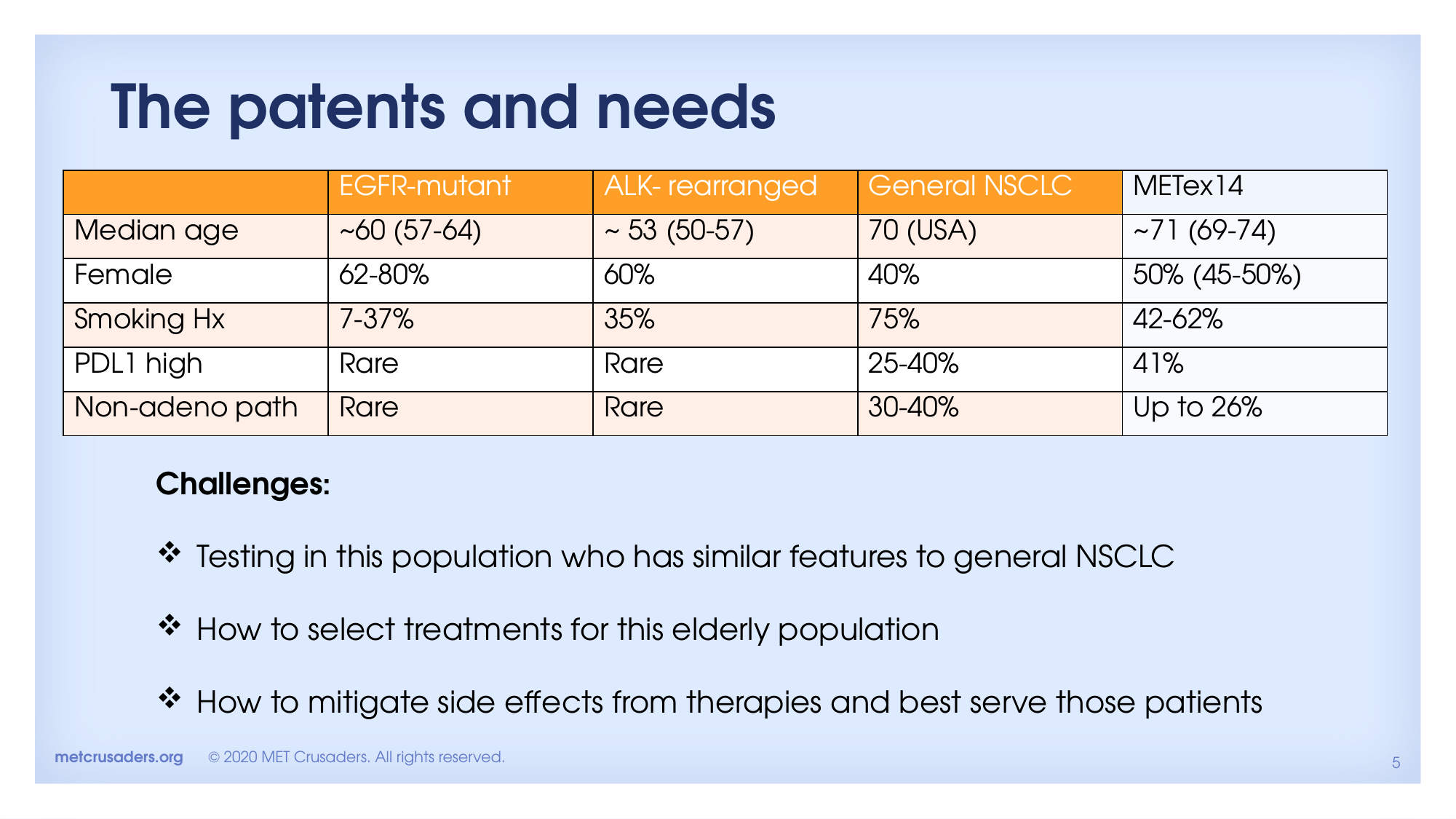

# The patents and needs
|  | EGFR-mutant | ALK- rearranged | General NSCLC | METex14 |
| --- | --- | --- | --- | --- |
| Median age | ~60 (57-64) | ~ 53 (50-57) | 70 (USA) | ~71 (69-74) |
| Female | 62-80% | 60% | 40% | 50% (45-50%) |
| Smoking Hx | 7-37% | 35% | 75% | 42-62% |
| PDL1 high | Rare | Rare | 25-40% | 41% |
| Non-adeno path | Rare | Rare | 30-40% | Up to 26% |
Challenges:

Testing in this population who has similar features to general NSCLC

How to select treatments for this elderly population

How to mitigate side effects from therapies and best serve those patients